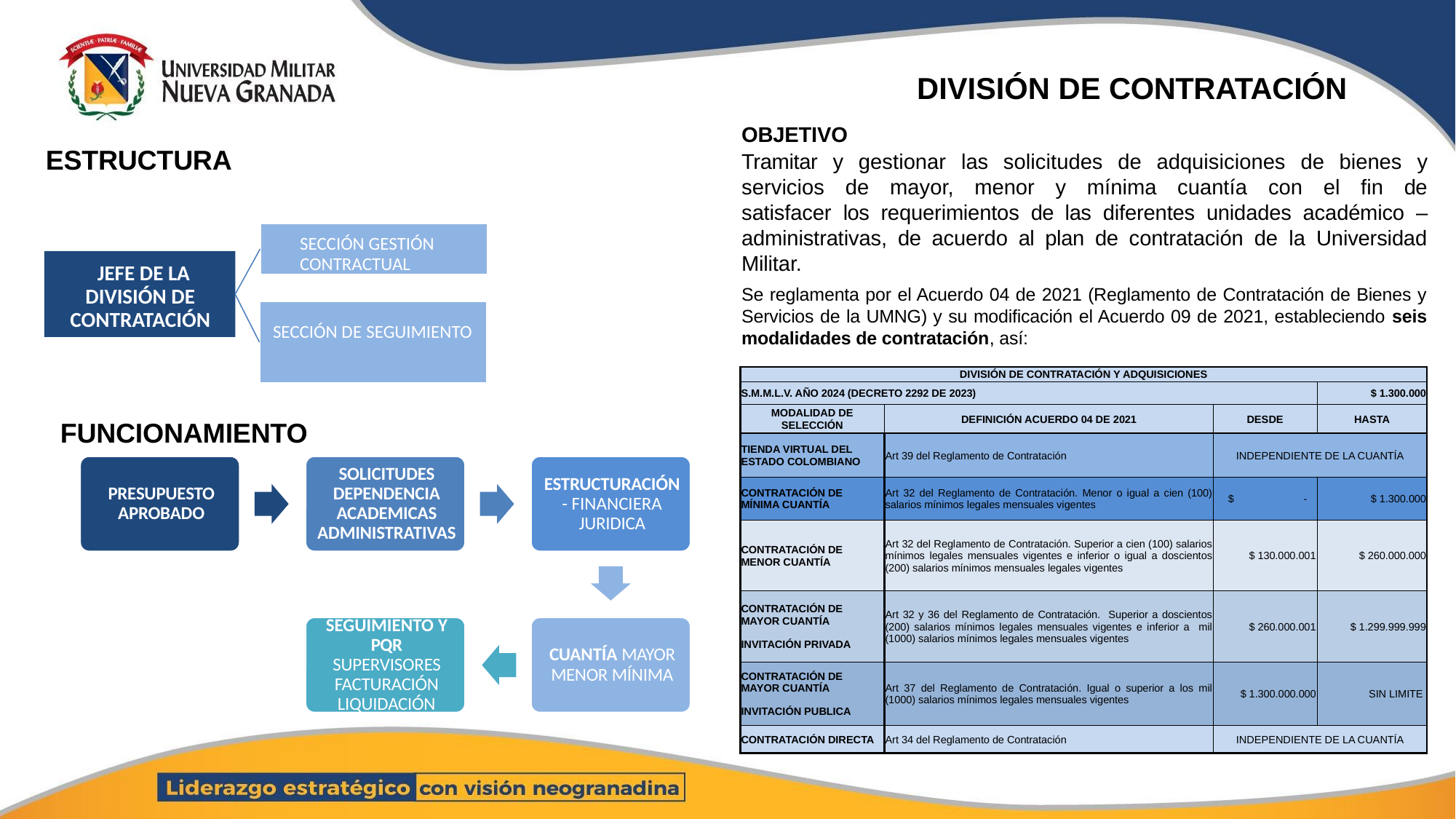

# DIVISIÓN DE CONTRATACIÓN
OBJETIVO
Tramitar y gestionar las solicitudes de adquisiciones de bienes y servicios de mayor, menor y mínima cuantía con el fin de satisfacer los requerimientos de las diferentes unidades académico – administrativas, de acuerdo al plan de contratación de la Universidad Militar.

ESTRUCTURA
SECCIÓN GESTIÓN CONTRACTUAL

JEFE DE LA DIVISIÓN DE CONTRATACIÓN
Se reglamenta por el Acuerdo 04 de 2021 (Reglamento de Contratación de Bienes y Servicios de la UMNG) y su modificación el Acuerdo 09 de 2021, estableciendo seis modalidades de contratación, así:
SECCIÓN DE SEGUIMIENTO

| DIVISIÓN DE CONTRATACIÓN Y ADQUISICIONES |  |  |  |
| --- | --- | --- | --- |
| S.M.M.L.V. AÑO 2024 (DECRETO 2292 DE 2023) |  |  | $ 1.300.000 |
| MODALIDAD DE SELECCIÓN | DEFINICIÓN ACUERDO 04 DE 2021 | DESDE | HASTA |
| TIENDA VIRTUAL DEL ESTADO COLOMBIANO | Art 39 del Reglamento de Contratación | INDEPENDIENTE DE LA CUANTÍA |  |
| CONTRATACIÓN DE MÍNIMA CUANTÍA | Art 32 del Reglamento de Contratación. Menor o igual a cien (100) salarios mínimos legales mensuales vigentes | $ - | $ 1.300.000 |
| CONTRATACIÓN DE MENOR CUANTÍA | Art 32 del Reglamento de Contratación. Superior a cien (100) salarios mínimos legales mensuales vigentes e inferior o igual a doscientos (200) salarios mínimos mensuales legales vigentes | $ 130.000.001 | $ 260.000.000 |
| CONTRATACIÓN DE MAYOR CUANTÍA INVITACIÓN PRIVADA | Art 32 y 36 del Reglamento de Contratación. Superior a doscientos (200) salarios mínimos legales mensuales vigentes e inferior a mil (1000) salarios mínimos legales mensuales vigentes | $ 260.000.001 | $ 1.299.999.999 |
| CONTRATACIÓN DE MAYOR CUANTÍA INVITACIÓN PUBLICA | Art 37 del Reglamento de Contratación. Igual o superior a los mil (1000) salarios mínimos legales mensuales vigentes | $ 1.300.000.000 | SIN LIMITE |
| CONTRATACIÓN DIRECTA | Art 34 del Reglamento de Contratación | INDEPENDIENTE DE LA CUANTÍA |  |
PRESUPUESTO APROBADO

SOLICITUDES DEPENDENCIA ACADEMICAS ADMINISTRATIVAS

ESTRUCTURACIÓN - FINANCIERA JURIDICA

CUANTÍA MAYOR MENOR MÍNIMA

SEGUIMIENTO Y PQR SUPERVISORES FACTURACIÓN LIQUIDACIÓN
FUNCIONAMIENTO
PRESUPUESTO APROBADO